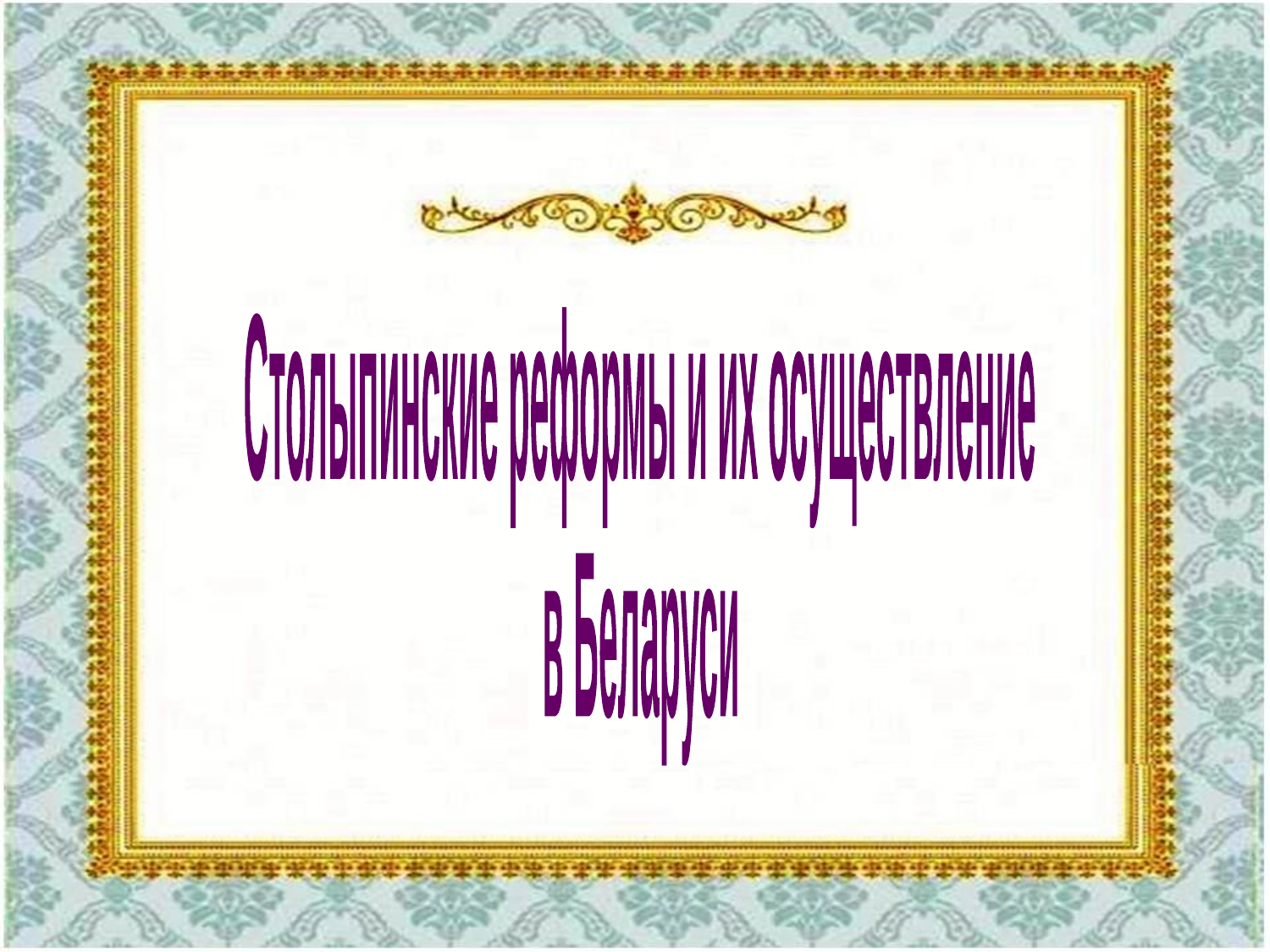

Столыпинские реформы и их осуществление
в Беларуси